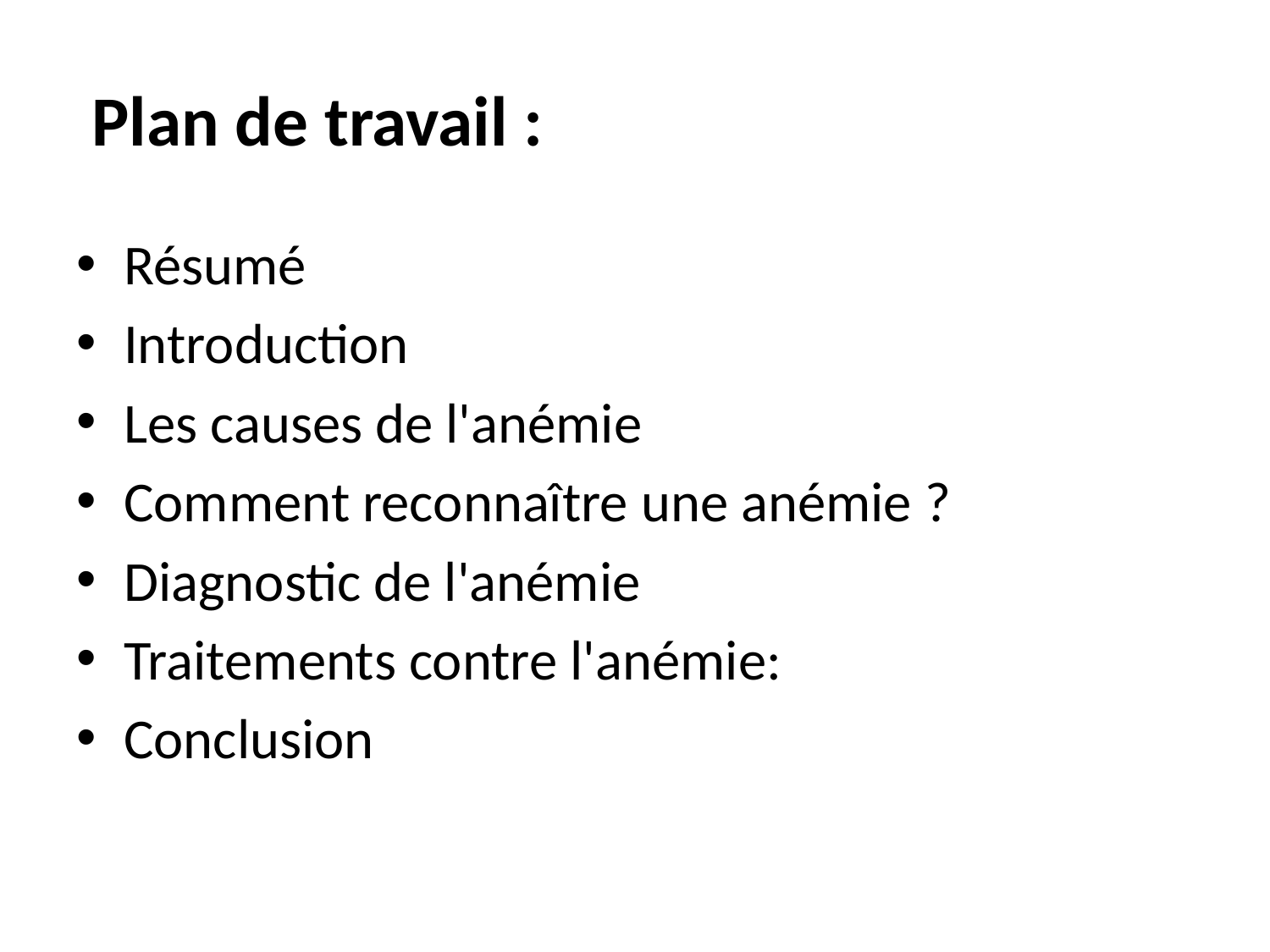

# Plan de travail :
Résumé
Introduction
Les causes de l'anémie
Comment reconnaître une anémie ?
Diagnostic de l'anémie
Traitements contre l'anémie:
Conclusion